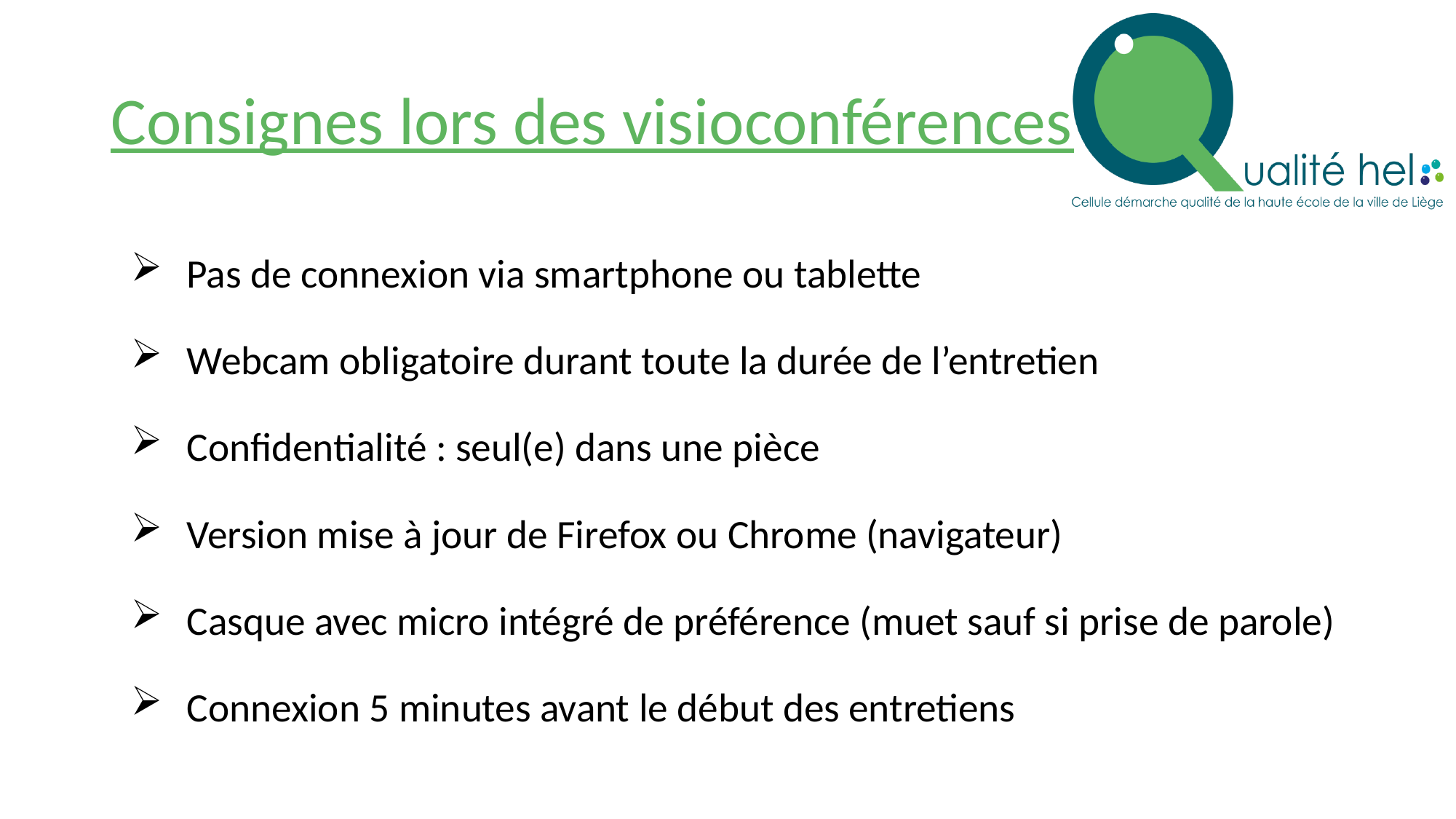

# Consignes lors des visioconférences
Pas de connexion via smartphone ou tablette
Webcam obligatoire durant toute la durée de l’entretien
Confidentialité : seul(e) dans une pièce
Version mise à jour de Firefox ou Chrome (navigateur)
Casque avec micro intégré de préférence (muet sauf si prise de parole)
Connexion 5 minutes avant le début des entretiens